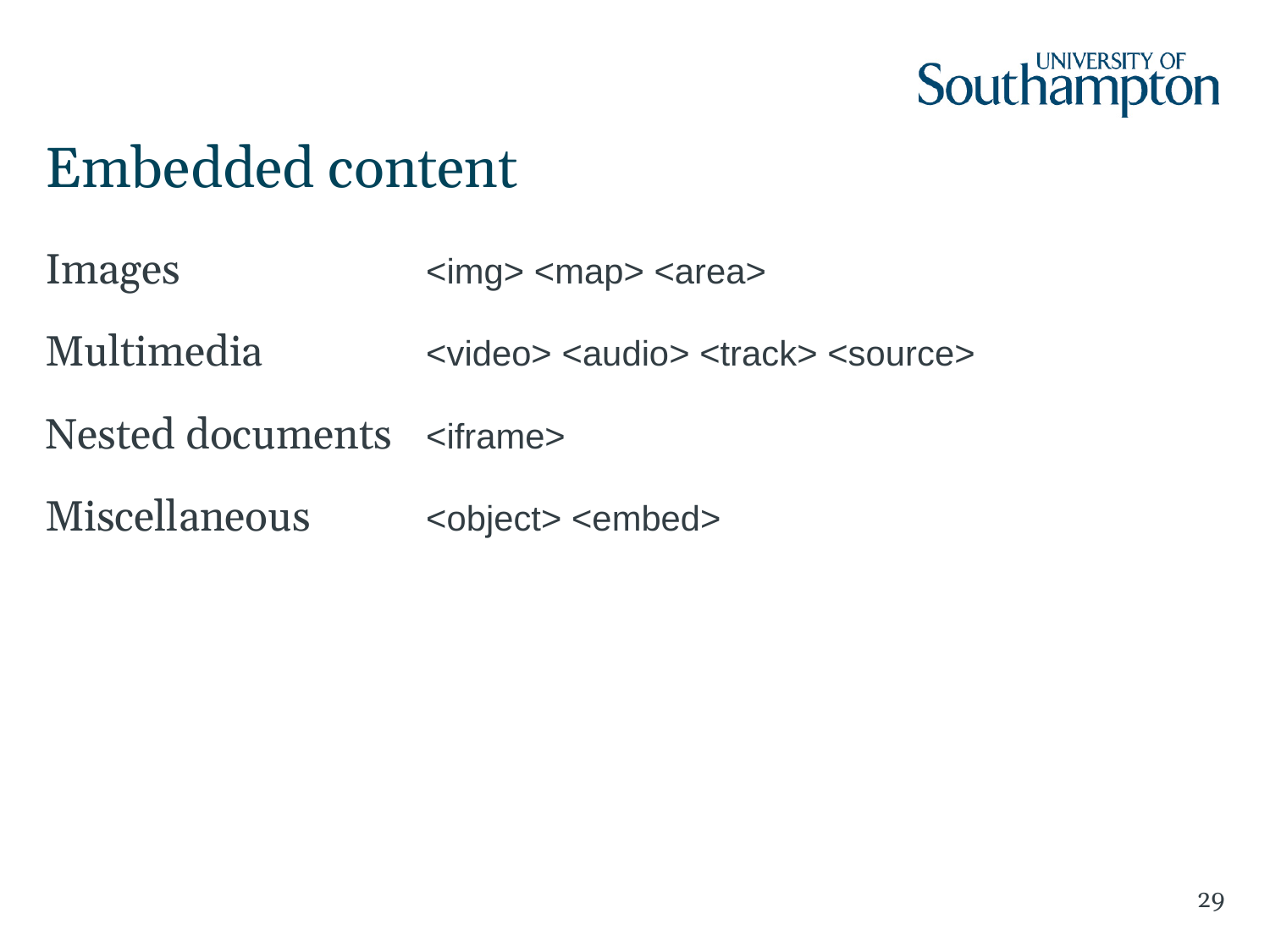

# Embedded content
Images		<img> <map> <area>
Multimedia		<video> <audio> <track> <source>
Nested documents	<iframe>
Miscellaneous	<object> <embed>
29